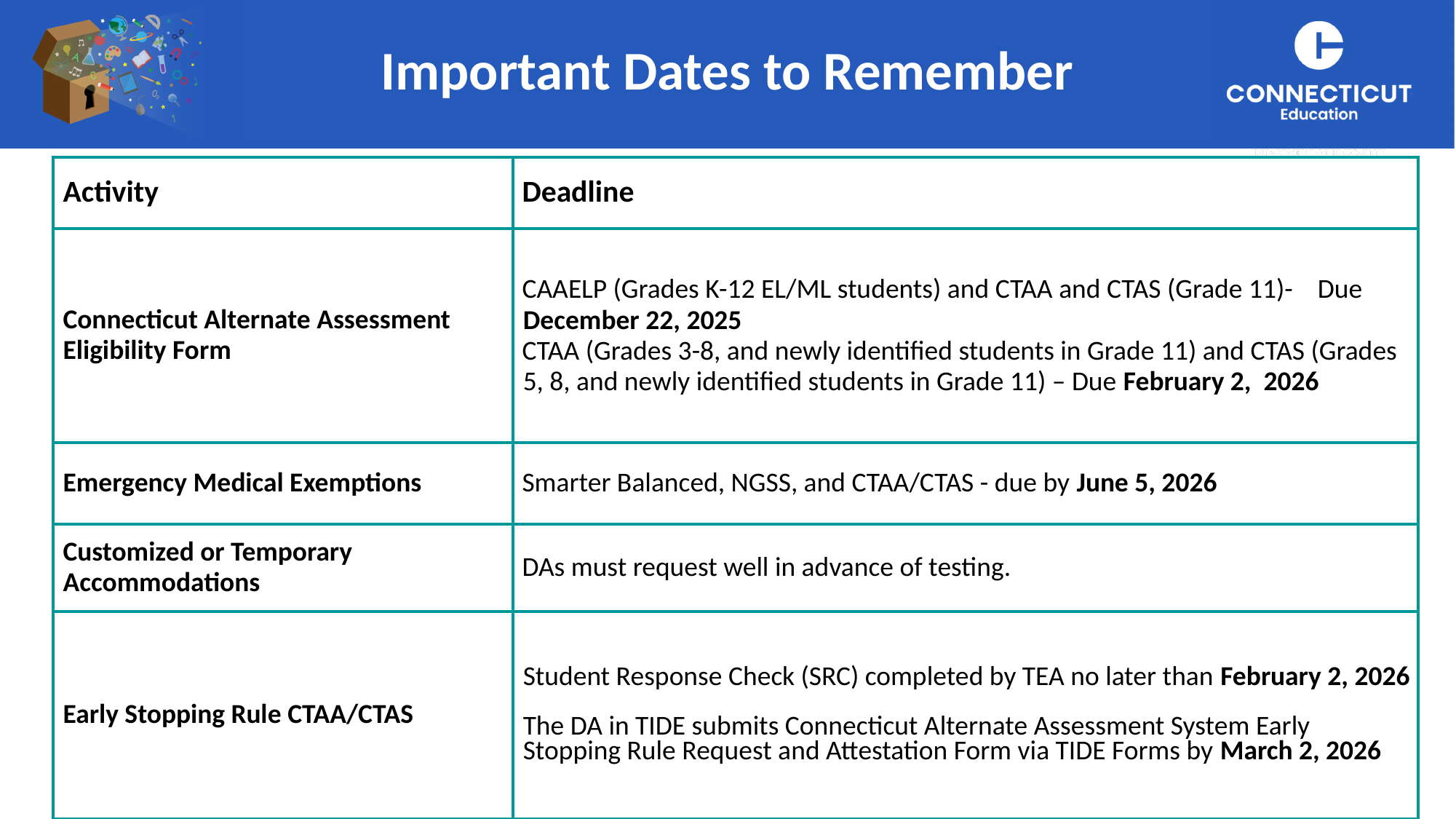

Important Dates to Remember
| Activity | Deadline |
| --- | --- |
| Connecticut Alternate Assessment Eligibility Form | CAAELP (Grades K-12 EL/ML students) and CTAA and CTAS (Grade 11)- Due December 22, 2025 CTAA (Grades 3-8, and newly identified students in Grade 11) and CTAS (Grades 5, 8, and newly identified students in Grade 11) – Due February 2, 2026 |
| Emergency Medical Exemptions | Smarter Balanced, NGSS, and CTAA/CTAS - due by June 5, 2026 |
| Customized or Temporary Accommodations | DAs must request well in advance of testing. |
| Early Stopping Rule CTAA/CTAS | Student Response Check (SRC) completed by TEA no later than February 2, 2026   The DA in TIDE submits Connecticut Alternate Assessment System Early Stopping Rule Request and Attestation Form via TIDE Forms by March 2, 2026 |